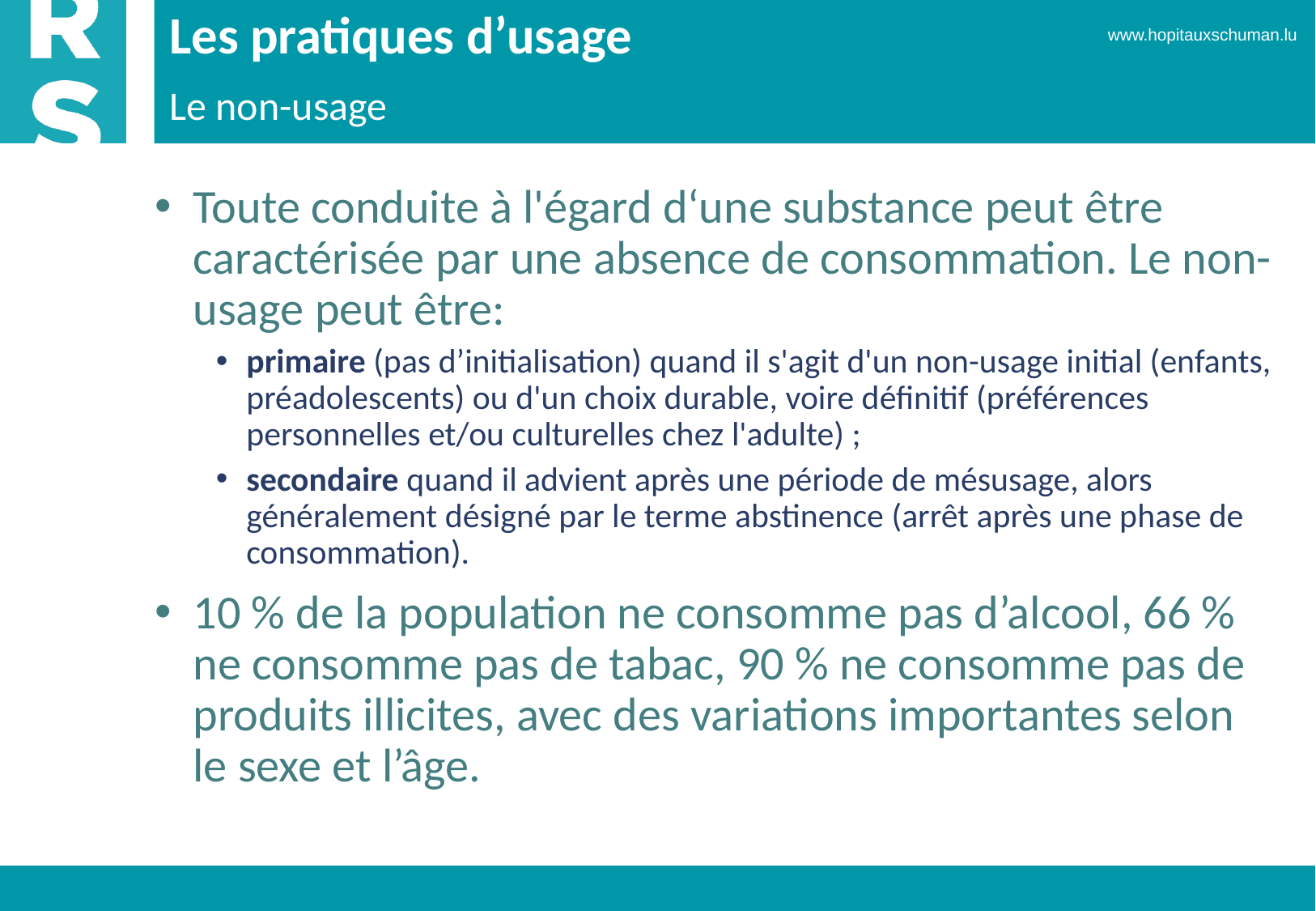

# Les pratiques d’usage
Le non-usage
Toute conduite à l'égard d‘une substance peut être caractérisée par une absence de consommation. Le non-usage peut être:
primaire (pas d’initialisation) quand il s'agit d'un non-usage initial (enfants, préadolescents) ou d'un choix durable, voire définitif (préférences personnelles et/ou culturelles chez l'adulte) ;
secondaire quand il advient après une période de mésusage, alors généralement désigné par le terme abstinence (arrêt après une phase de consommation).
10 % de la population ne consomme pas d’alcool, 66 % ne consomme pas de tabac, 90 % ne consomme pas de produits illicites, avec des variations importantes selon le sexe et l’âge.